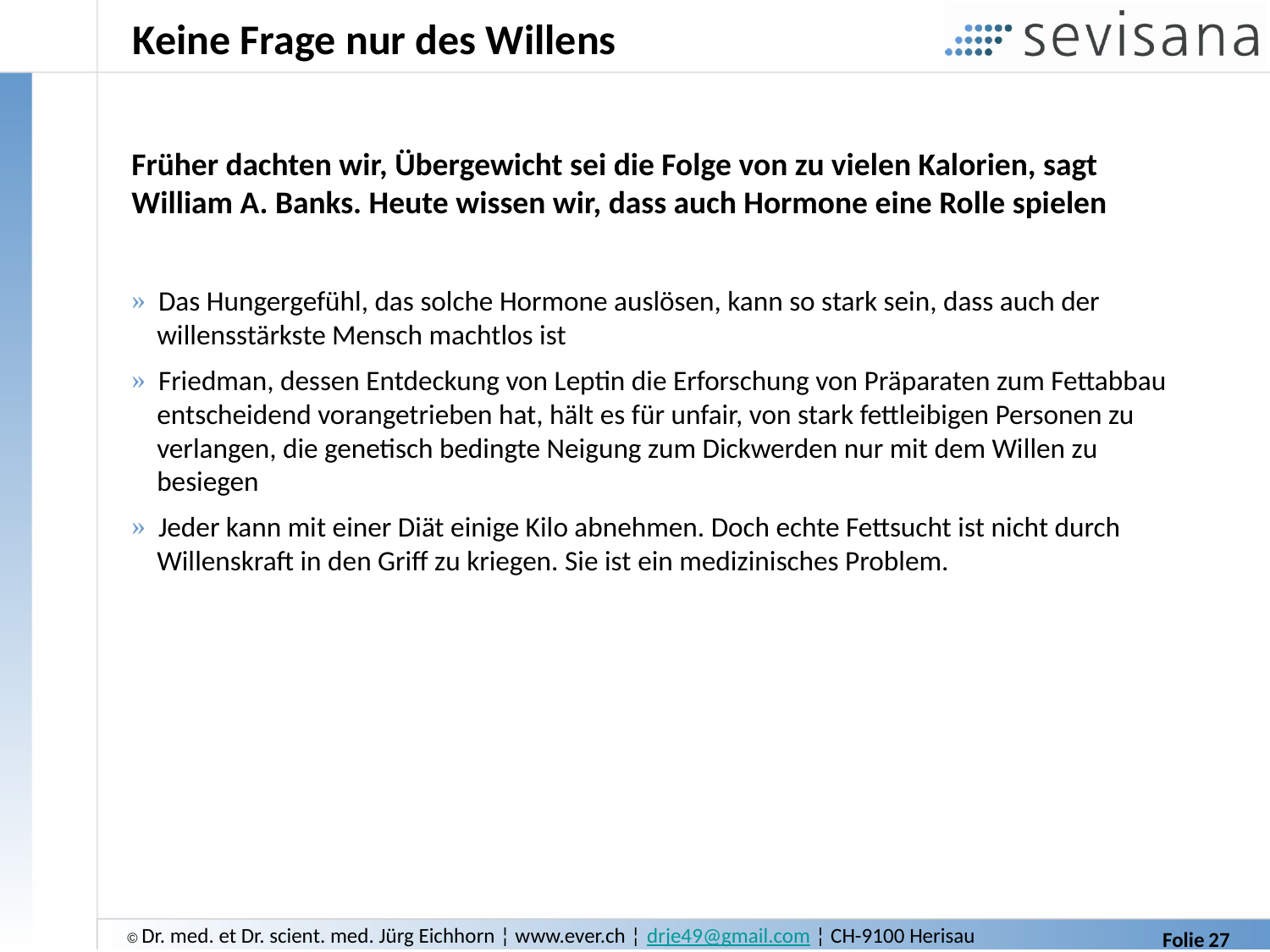

# Keine Frage nur des Willens
Früher dachten wir, Übergewicht sei die Folge von zu vielen Kalorien, sagt William A. Banks. Heute wissen wir, dass auch Hormone eine Rolle spielen

  Das Hungergefühl, das solche Hormone auslösen, kann so stark sein, dass auch der
    willensstärkste Mensch machtlos ist
  Friedman, dessen Entdeckung von Leptin die Erforschung von Präparaten zum Fettabbau
    entscheidend vorangetrieben hat, hält es für unfair, von stark fettleibigen Personen zu
    verlangen, die genetisch bedingte Neigung zum Dickwerden nur mit dem Willen zu
    besiegen
  Jeder kann mit einer Diät einige Kilo abnehmen. Doch echte Fettsucht ist nicht durch
    Willenskraft in den Griff zu kriegen. Sie ist ein medizinisches Problem.